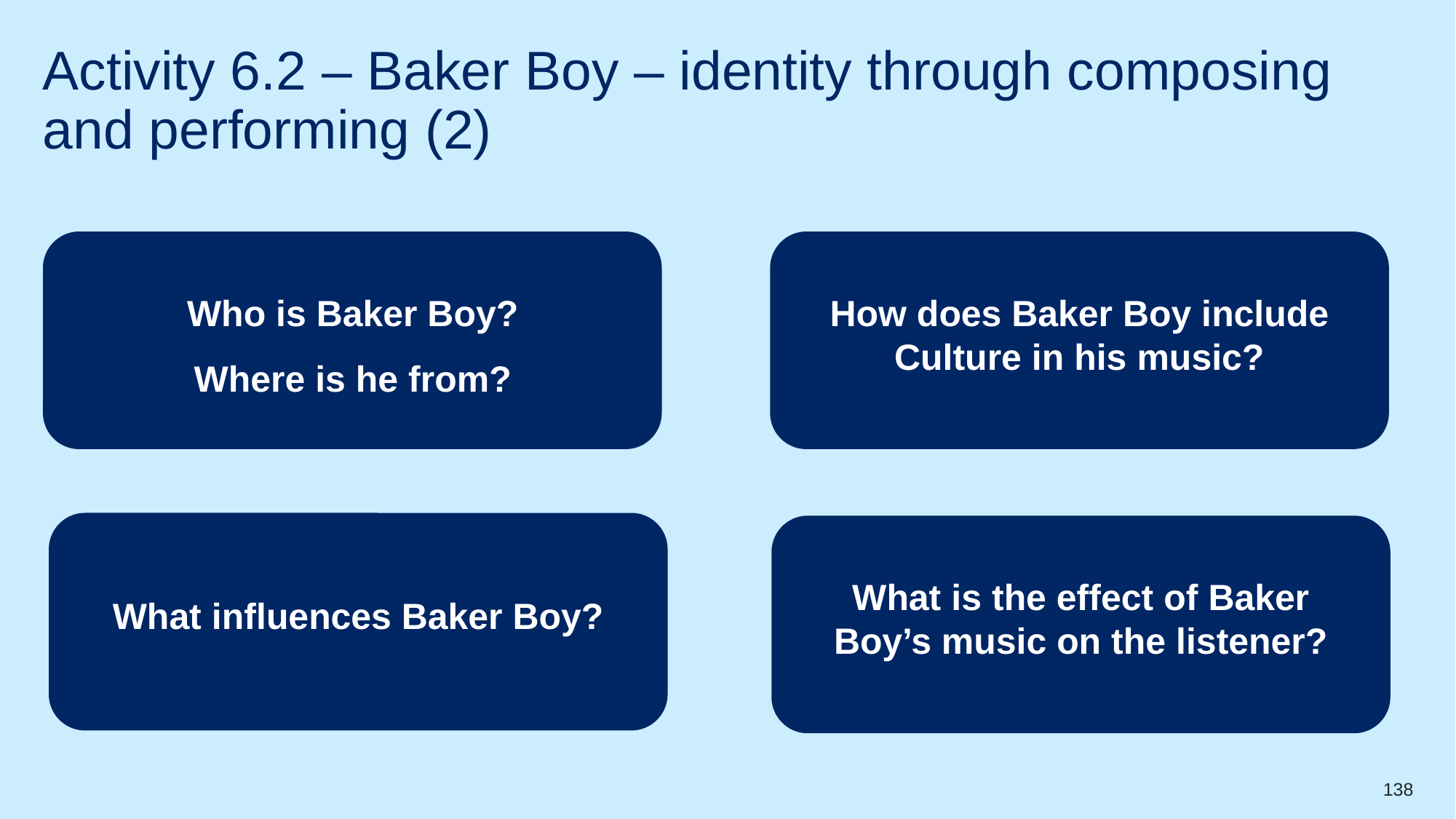

# Activity 6.2 – Baker Boy – identity through composing and performing (2)
Who is Baker Boy?
Where is he from?
How does Baker Boy include Culture in his music?
What influences Baker Boy?
What is the effect of Baker Boy’s music on the listener?
138